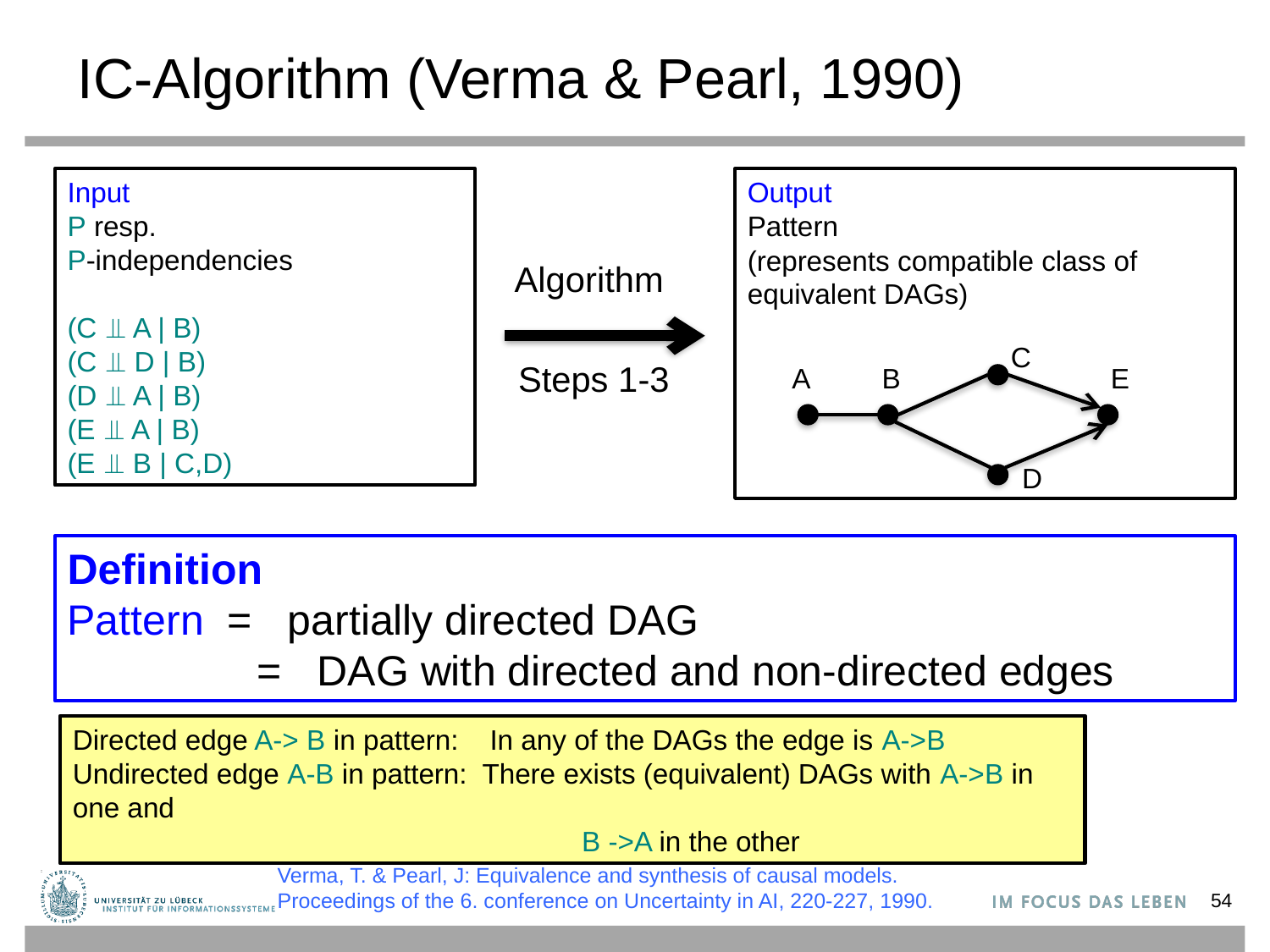

# IC-Algorithm (Verma & Pearl, 1990)
Input
P resp.
P-independencies

(C ⫫ A | B)
(C ⫫ D | B)
(D ⫫ A | B)
(E ⫫ A | B)
(E ⫫ B | C,D)
Output
Pattern
(represents compatible class of equivalent DAGs)

Algorithm
Steps 1-3
C
A
B
E

D

Definition
Pattern  =   partially directed DAG
                =   DAG with directed and non-directed edges
Directed edge A-> B in pattern:    In any of the DAGs the edge is A->B
Undirected edge A-B in pattern:  There exists (equivalent) DAGs with A->B in one and
                                                                 B ->A in the other
Verma, T. & Pearl, J: Equivalence and synthesis of causal models. Proceedings of the 6. conference on Uncertainty in AI, 220-227, 1990.
54